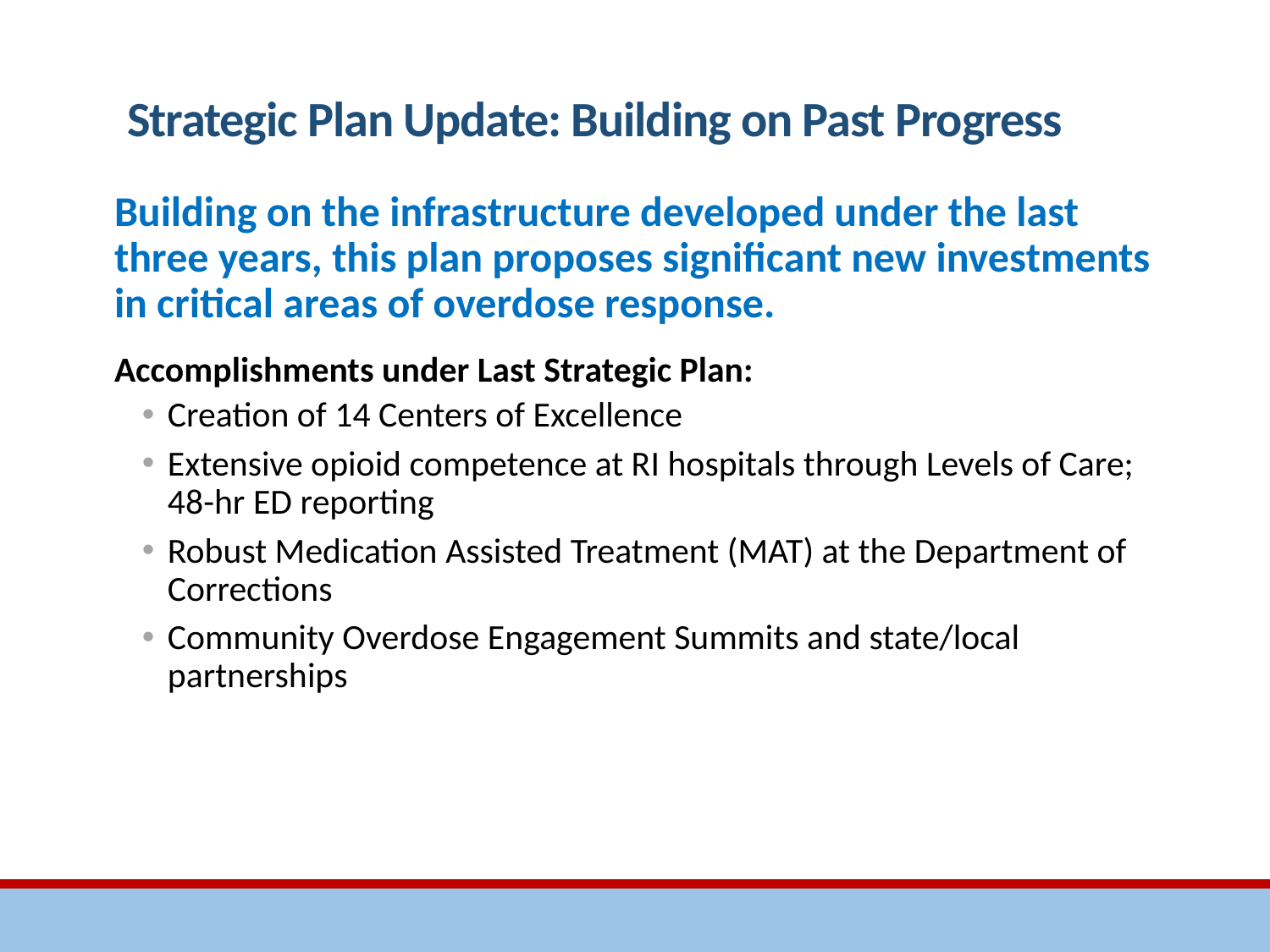

# Strategic Plan Update: Building on Past Progress
Building on the infrastructure developed under the last three years, this plan proposes significant new investments in critical areas of overdose response.
Accomplishments under Last Strategic Plan:
Creation of 14 Centers of Excellence
Extensive opioid competence at RI hospitals through Levels of Care; 48-hr ED reporting
Robust Medication Assisted Treatment (MAT) at the Department of Corrections
Community Overdose Engagement Summits and state/local partnerships